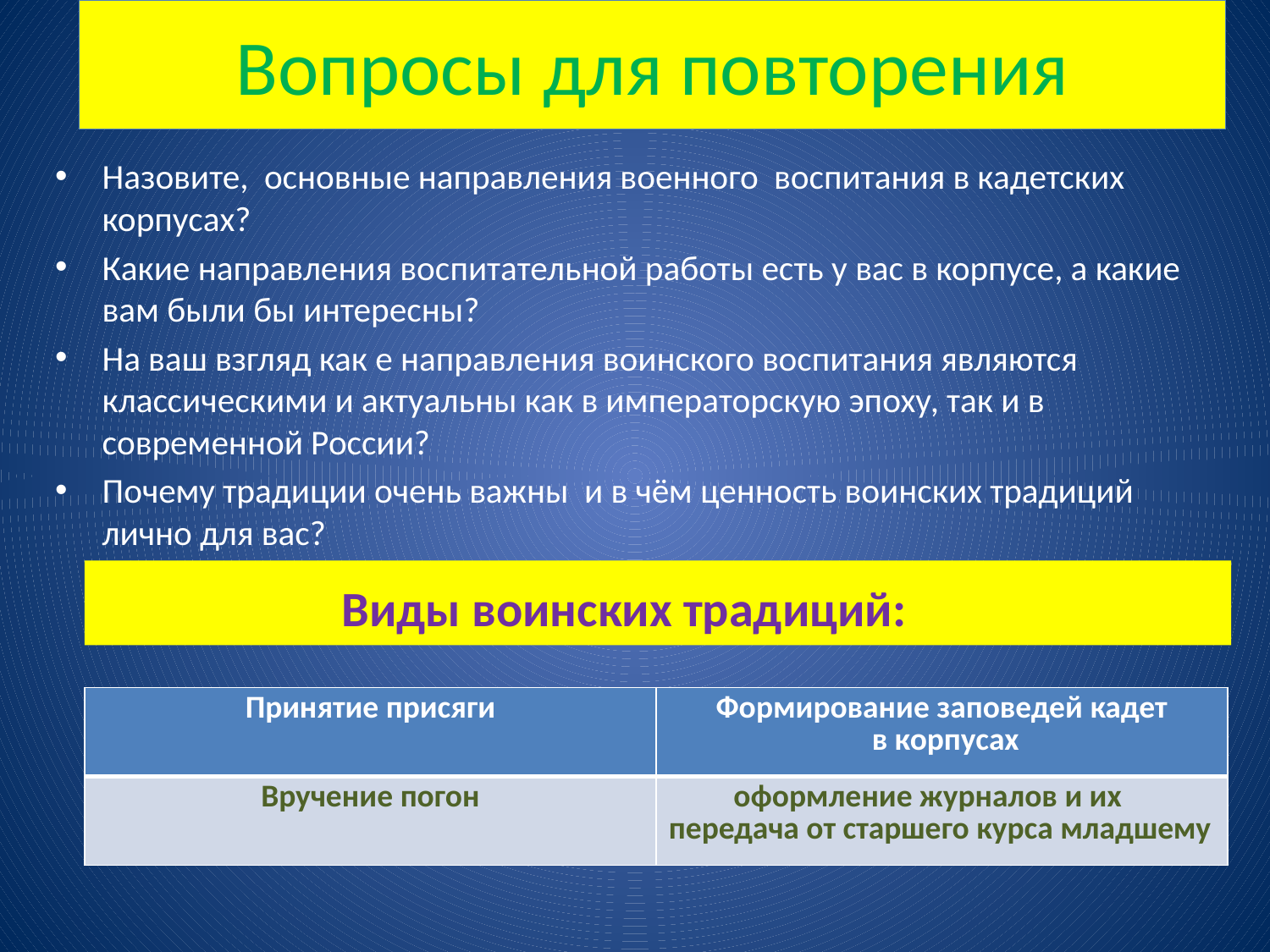

# Вопросы для повторения
Назовите,  основные направления военного  воспитания в кадетских корпусах?
Какие направления воспитательной работы есть у вас в корпусе, а какие вам были бы интересны?
На ваш взгляд как е направления воинского воспитания являются классическими и актуальны как в императорскую эпоху, так и в современной России?
Почему традиции очень важны  и в чём ценность воинских традиций лично для вас?

Виды воинских традиций:

| Принятие присяги | Формирование заповедей кадет в корпусах |
| --- | --- |
| Вручение погон | оформление журналов и их передача от старшего курса младшему |